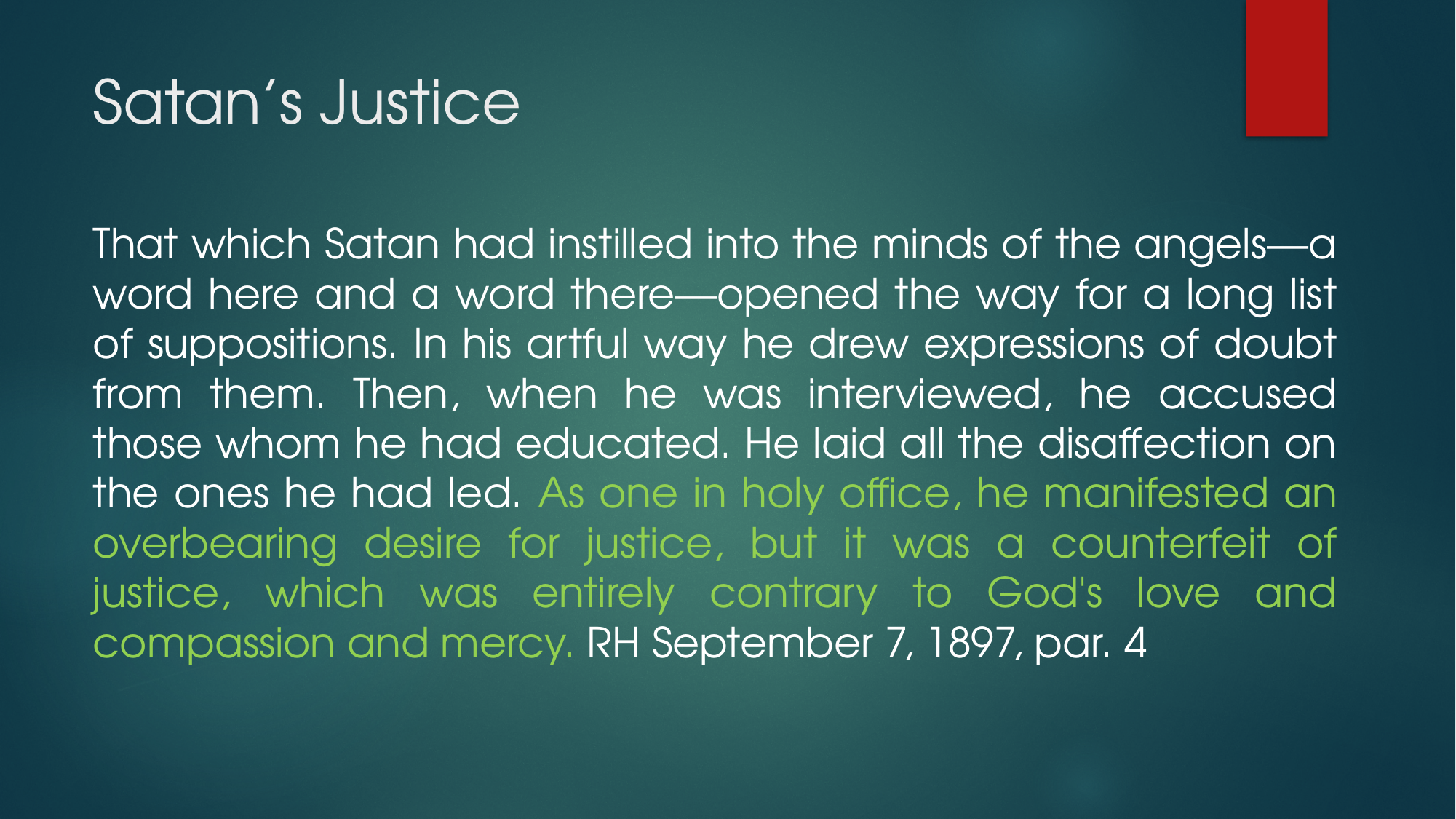

# Satan’s Justice
That which Satan had instilled into the minds of the angels—a word here and a word there—opened the way for a long list of suppositions. In his artful way he drew expressions of doubt from them. Then, when he was interviewed, he accused those whom he had educated. He laid all the disaffection on the ones he had led. As one in holy office, he manifested an overbearing desire for justice, but it was a counterfeit of justice, which was entirely contrary to God's love and compassion and mercy. RH September 7, 1897, par. 4